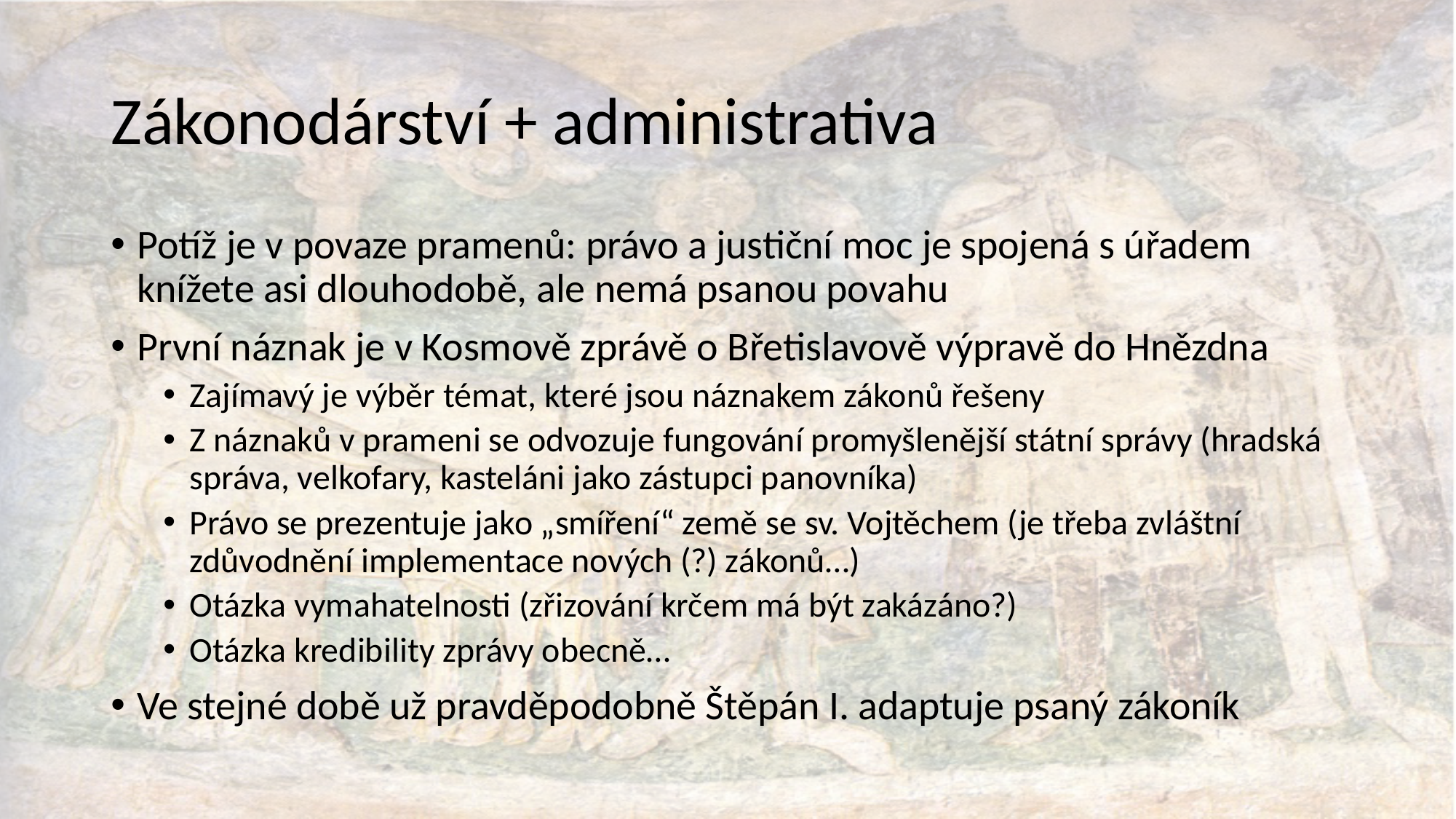

# Zákonodárství + administrativa
Potíž je v povaze pramenů: právo a justiční moc je spojená s úřadem knížete asi dlouhodobě, ale nemá psanou povahu
První náznak je v Kosmově zprávě o Břetislavově výpravě do Hnězdna
Zajímavý je výběr témat, které jsou náznakem zákonů řešeny
Z náznaků v prameni se odvozuje fungování promyšlenější státní správy (hradská správa, velkofary, kasteláni jako zástupci panovníka)
Právo se prezentuje jako „smíření“ země se sv. Vojtěchem (je třeba zvláštní zdůvodnění implementace nových (?) zákonů…)
Otázka vymahatelnosti (zřizování krčem má být zakázáno?)
Otázka kredibility zprávy obecně…
Ve stejné době už pravděpodobně Štěpán I. adaptuje psaný zákoník